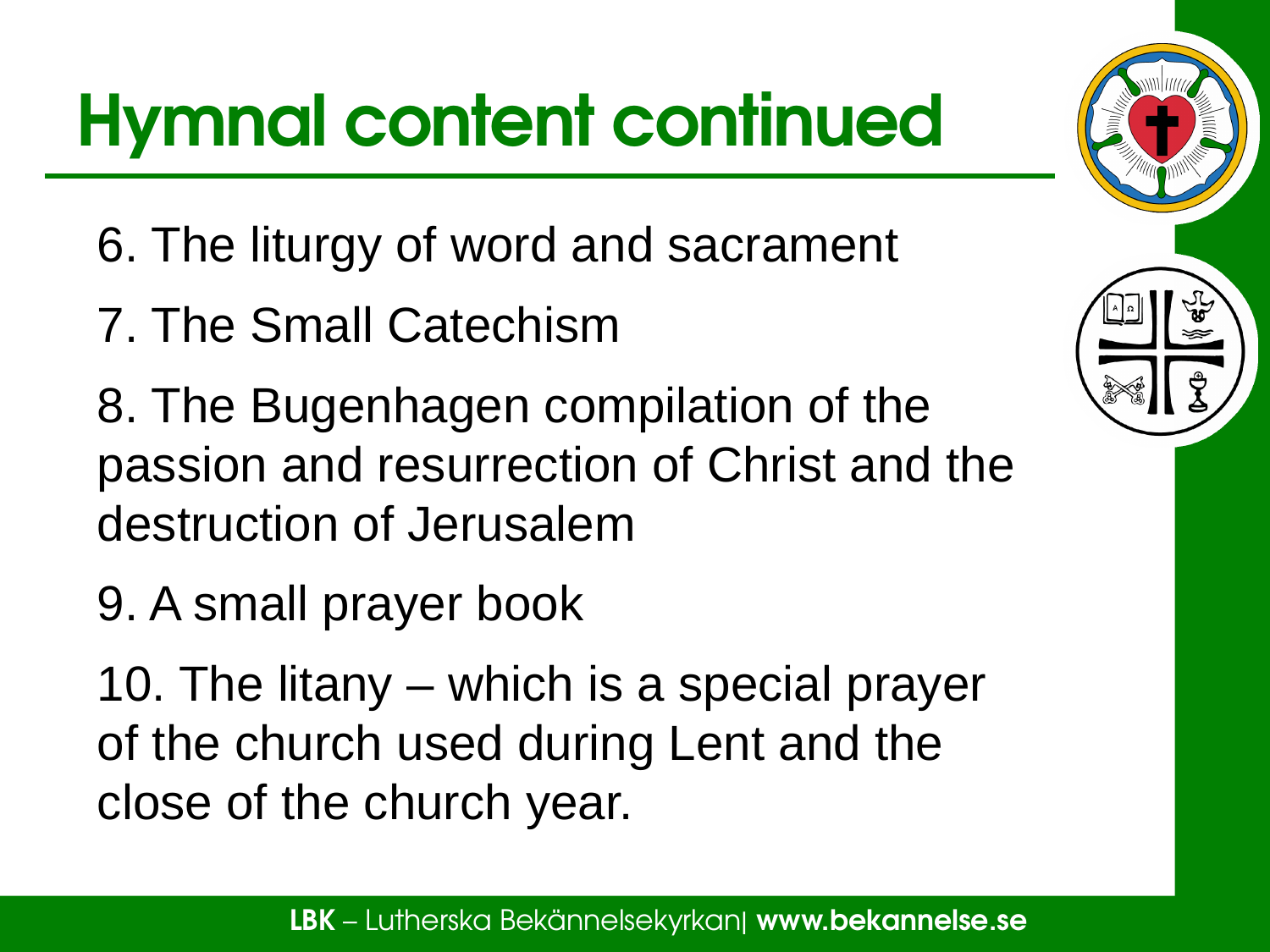

# Hymnal content continued
6. The liturgy of word and sacrament
7. The Small Catechism
8. The Bugenhagen compilation of the passion and resurrection of Christ and the destruction of Jerusalem
9. A small prayer book
10. The litany – which is a special prayer of the church used during Lent and the close of the church year.